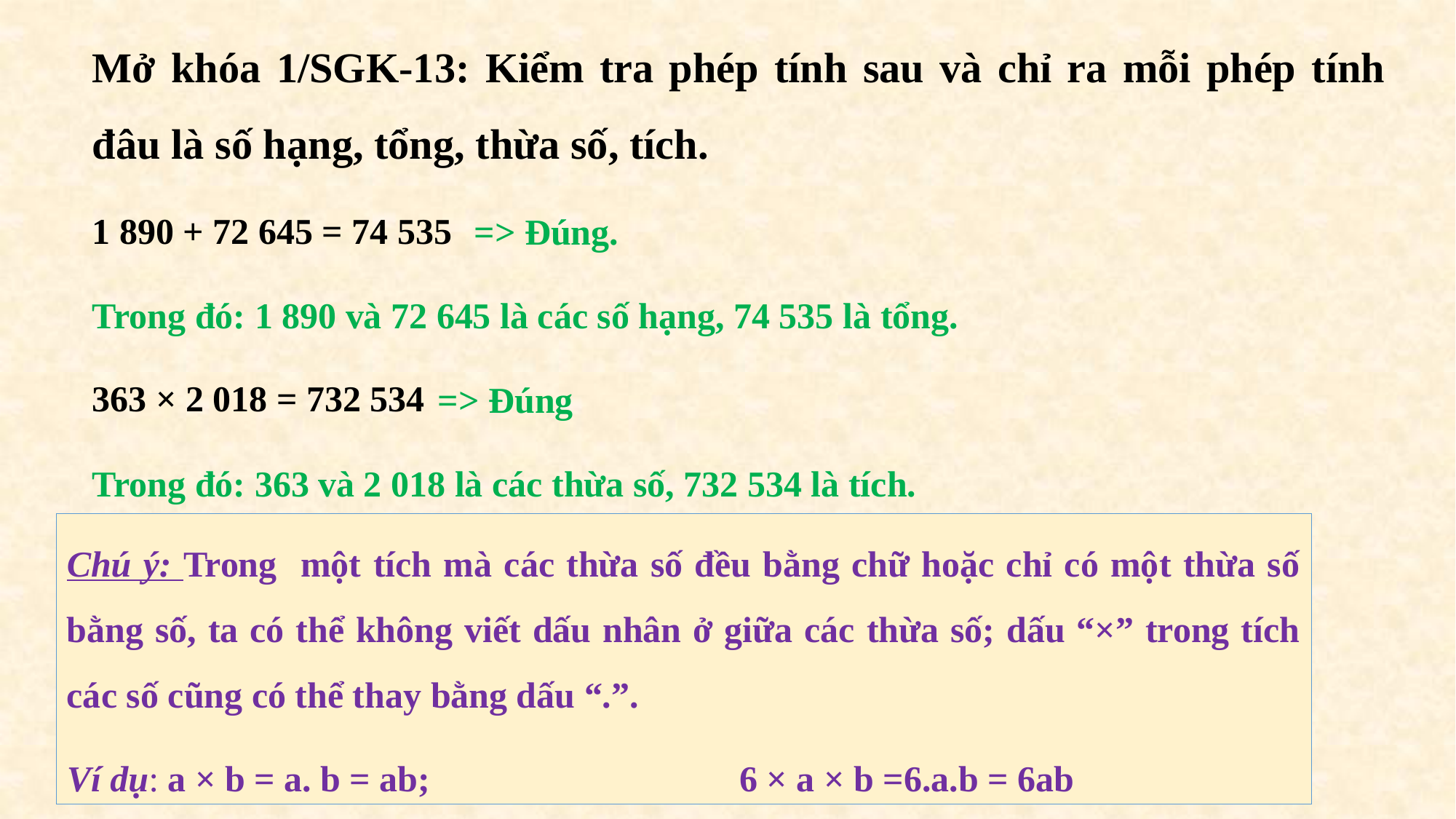

Mở khóa 1/SGK-13: Kiểm tra phép tính sau và chỉ ra mỗi phép tính đâu là số hạng, tổng, thừa số, tích.
1 890 + 72 645 = 74 535

363 × 2 018 = 732 534

                                          => Đúng.
Trong đó: 1 890 và 72 645 là các số hạng, 74 535 là tổng.
                                      => Đúng
Trong đó: 363 và 2 018 là các thừa số, 732 534 là tích.
Chú ý: Trong  một tích mà các thừa số đều bằng chữ hoặc chỉ có một thừa số bằng số, ta có thể không viết dấu nhân ở giữa các thừa số; dấu “×” trong tích các số cũng có thể thay bằng dấu “.”.
Ví dụ: a × b = a. b = ab;                                  6 × a × b =6.a.b = 6ab